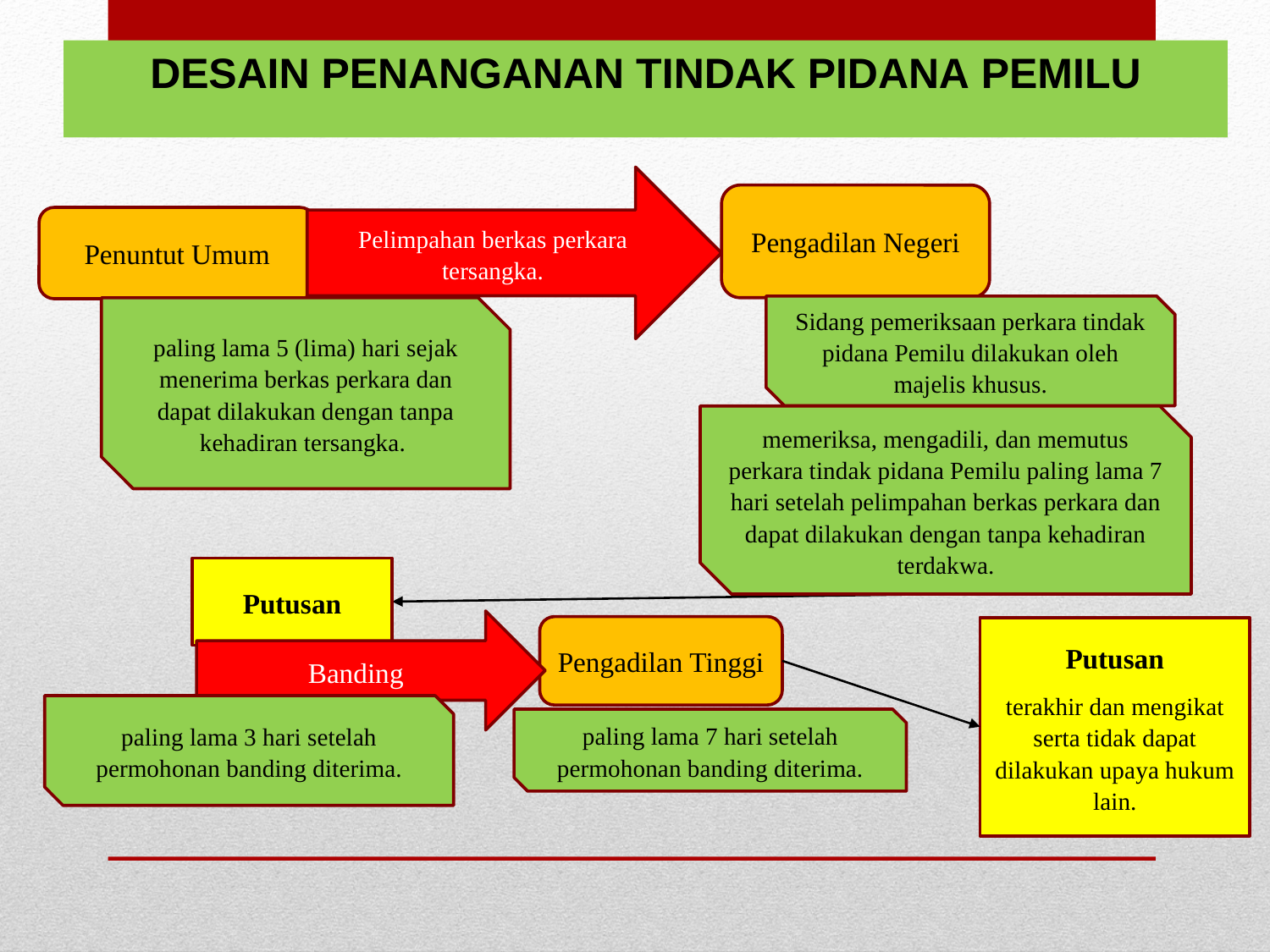

DESAIN PENANGANAN TINDAK PIDANA PEMILU
Pelimpahan berkas perkara tersangka.
Pengadilan Negeri
Penuntut Umum
paling lama 5 (lima) hari sejak menerima berkas perkara dan dapat dilakukan dengan tanpa kehadiran tersangka.
Sidang pemeriksaan perkara tindak pidana Pemilu dilakukan oleh majelis khusus.
memeriksa, mengadili, dan memutus perkara tindak pidana Pemilu paling lama 7 hari setelah pelimpahan berkas perkara dan dapat dilakukan dengan tanpa kehadiran terdakwa.
Putusan
Banding
Pengadilan Tinggi
Putusan
terakhir dan mengikat serta tidak dapat dilakukan upaya hukum lain.
paling lama 3 hari setelah permohonan banding diterima.
paling lama 7 hari setelah permohonan banding diterima.